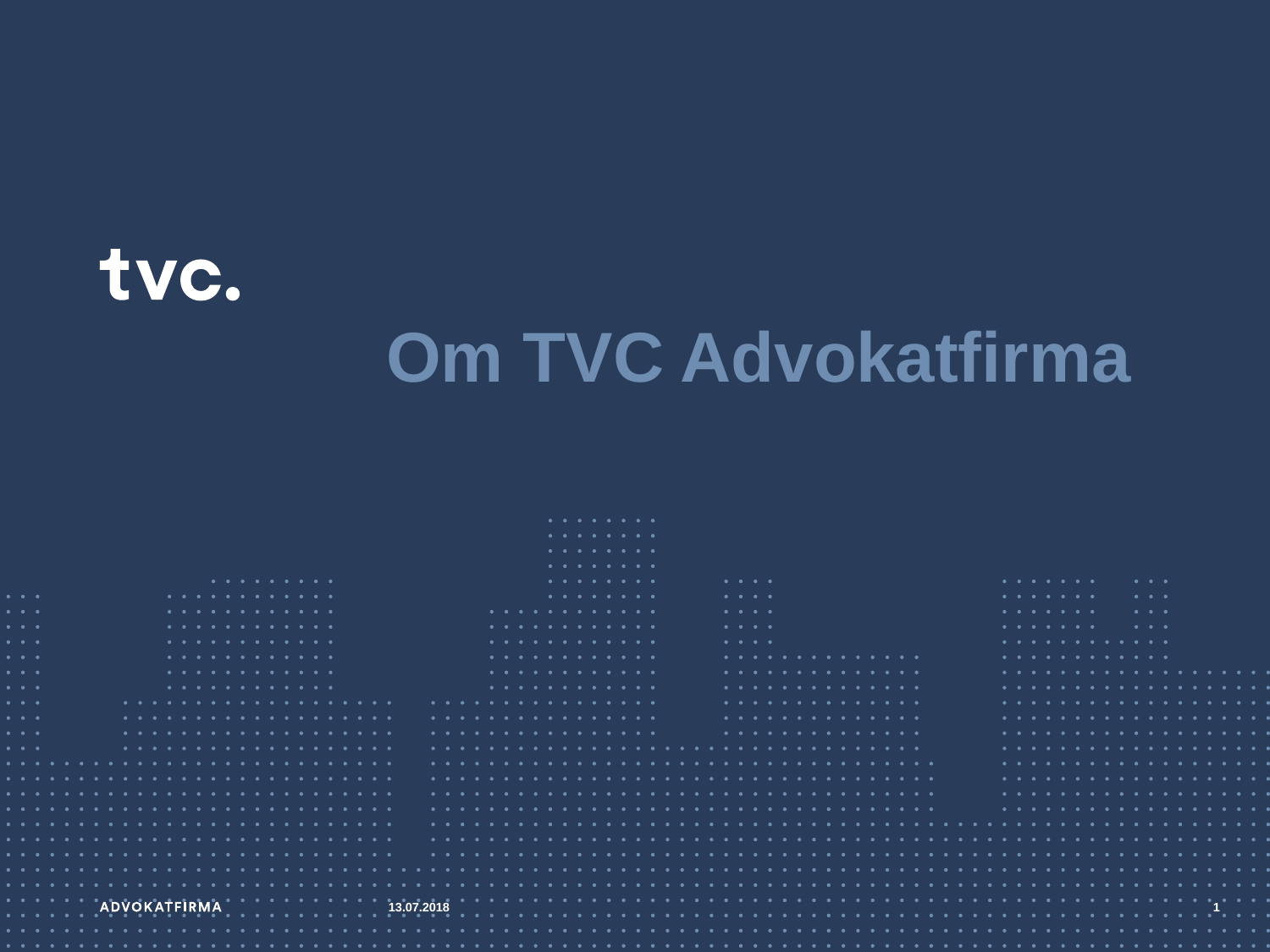

# Om TVC Advokatfirma

1
13.07.2018
www.tvc.dk